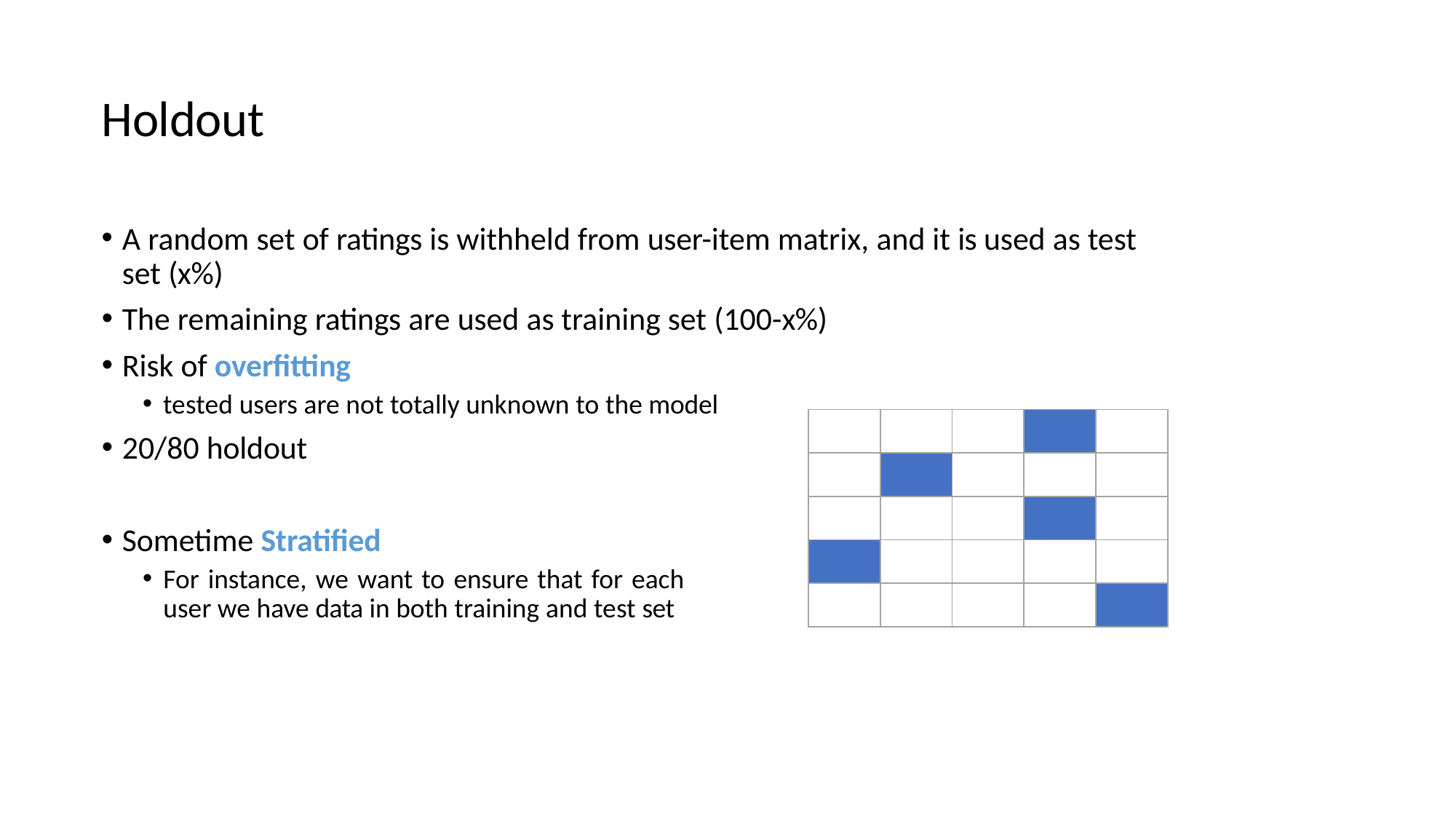

# Holdout
A random set of ratings is withheld from user-item matrix, and it is used as test set (x%)
The remaining ratings are used as training set (100-x%)
Risk of overfitting
tested users are not totally unknown to the model
20/80 holdout

Sometime Stratified
For instance, we want to ensure that for each user we have data in both training and test set
|  |  |  |  |  |
| --- | --- | --- | --- | --- |
|  |  |  |  |  |
|  |  |  |  |  |
|  |  |  |  |  |
|  |  |  |  |  |